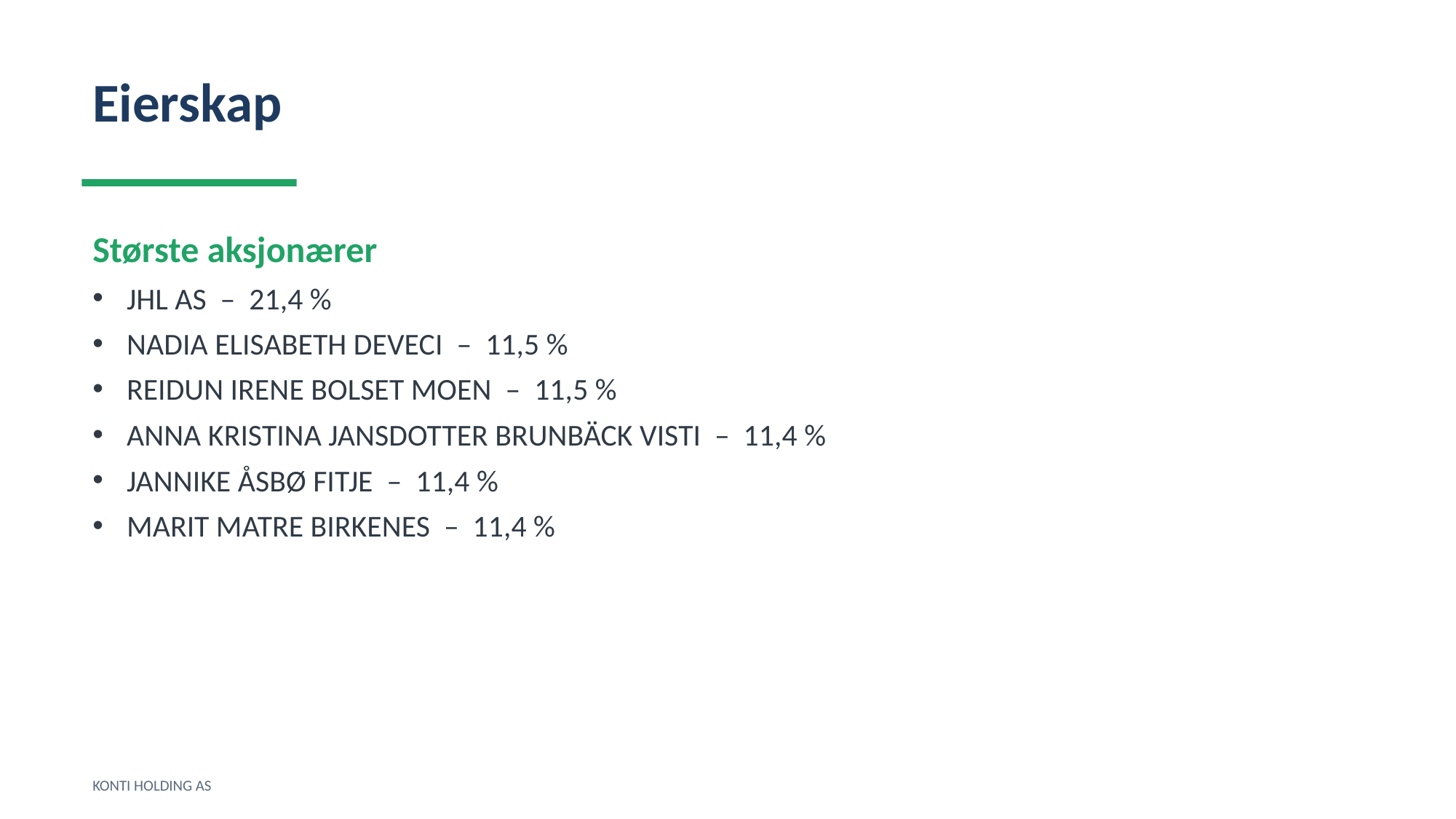

Eierskap

Største aksjonærer
JHL AS  –  21,4 %
NADIA ELISABETH DEVECI  –  11,5 %
REIDUN IRENE BOLSET MOEN  –  11,5 %
ANNA KRISTINA JANSDOTTER BRUNBÄCK VISTI  –  11,4 %
JANNIKE ÅSBØ FITJE  –  11,4 %
MARIT MATRE BIRKENES  –  11,4 %
KONTI HOLDING AS